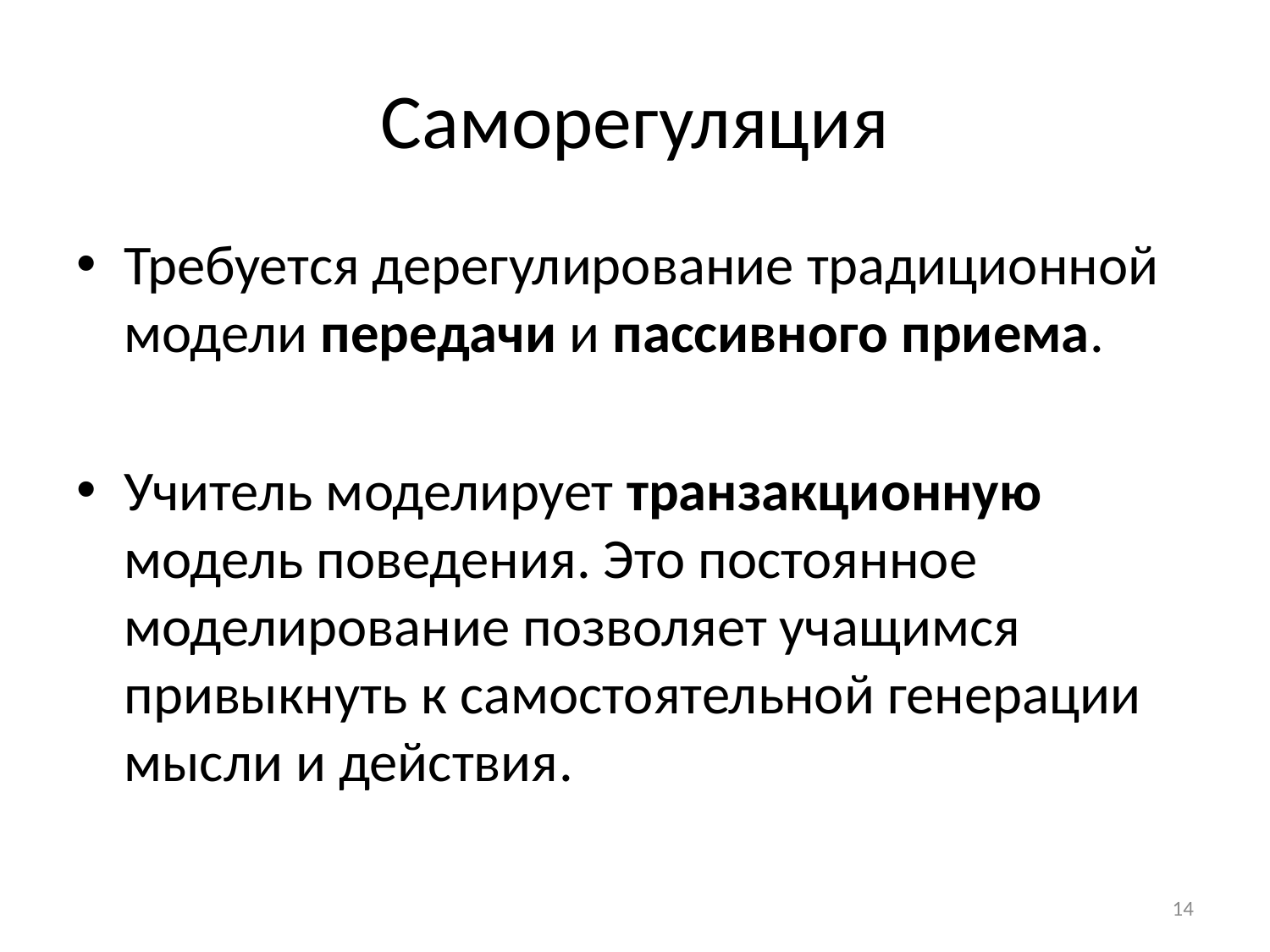

# Саморегуляция
Требуется дерегулирование традиционной модели передачи и пассивного приема.

Учитель моделирует транзакционную модель поведения. Это постоянное моделирование позволяет учащимся привыкнуть к самостоятельной генерации мысли и действия.
14